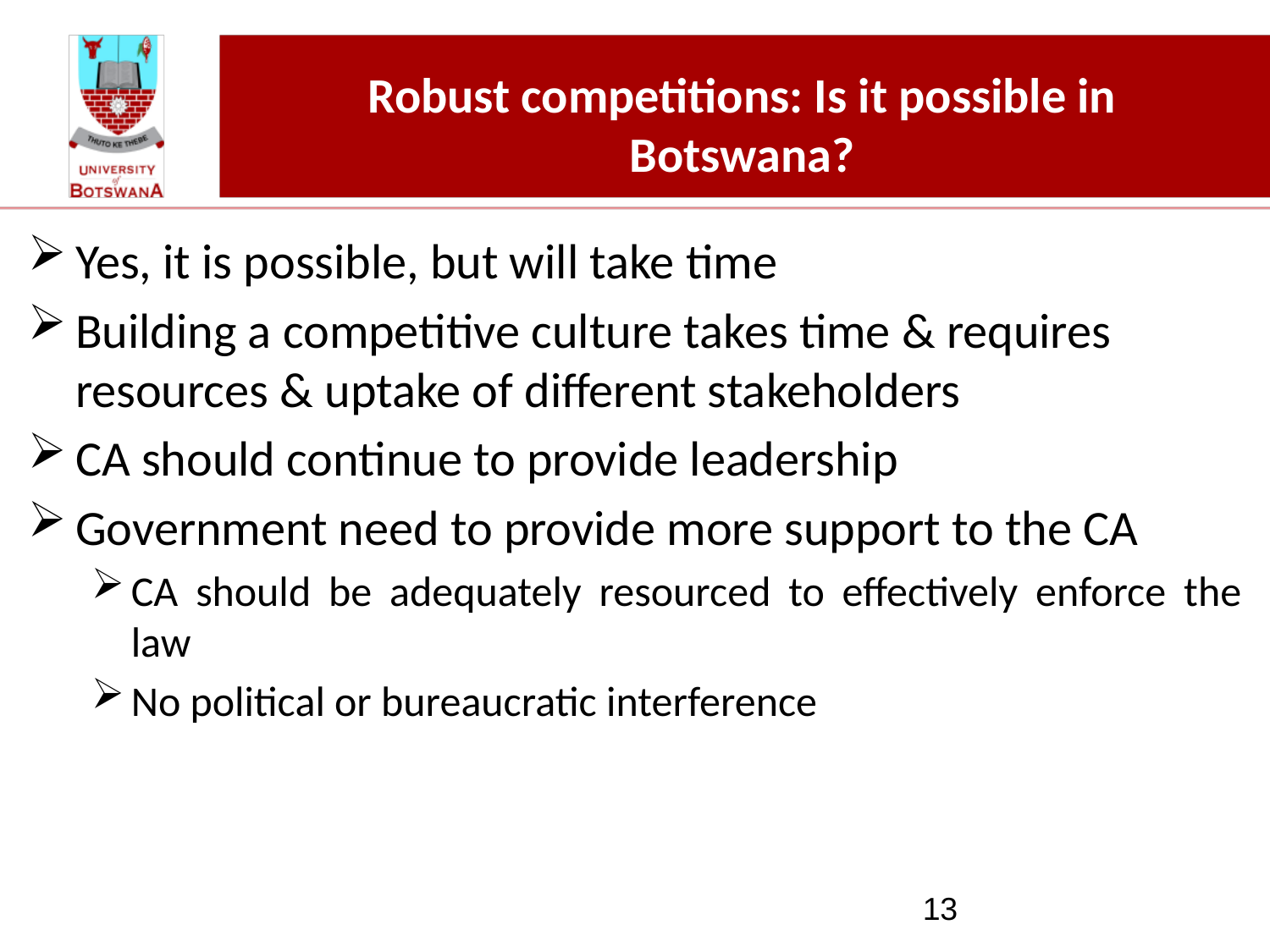

# Robust competitions: Is it possible in Botswana?
Yes, it is possible, but will take time
Building a competitive culture takes time & requires resources & uptake of different stakeholders
CA should continue to provide leadership
Government need to provide more support to the CA
CA should be adequately resourced to effectively enforce the law
No political or bureaucratic interference

13